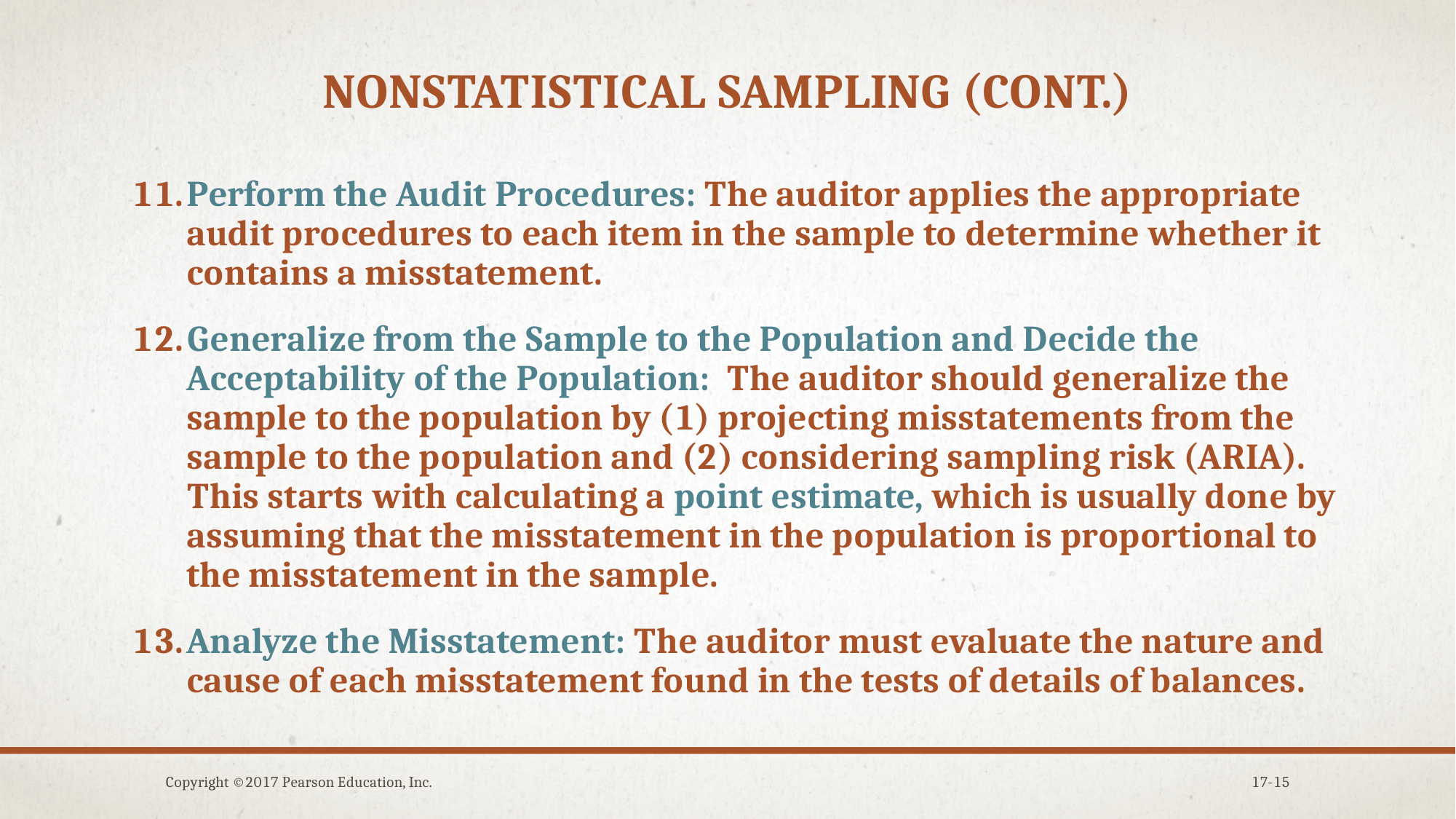

# Nonstatistical sampling (cont.)
Perform the Audit Procedures: The auditor applies the appropriate audit procedures to each item in the sample to determine whether it contains a misstatement.
Generalize from the Sample to the Population and Decide the Acceptability of the Population:  The auditor should generalize the sample to the population by (1) projecting misstatements from the sample to the population and (2) considering sampling risk (ARIA). This starts with calculating a point estimate, which is usually done by assuming that the misstatement in the population is proportional to the misstatement in the sample.
Analyze the Misstatement: The auditor must evaluate the nature and cause of each misstatement found in the tests of details of balances.
Copyright ©2017 Pearson Education, Inc.
17-15